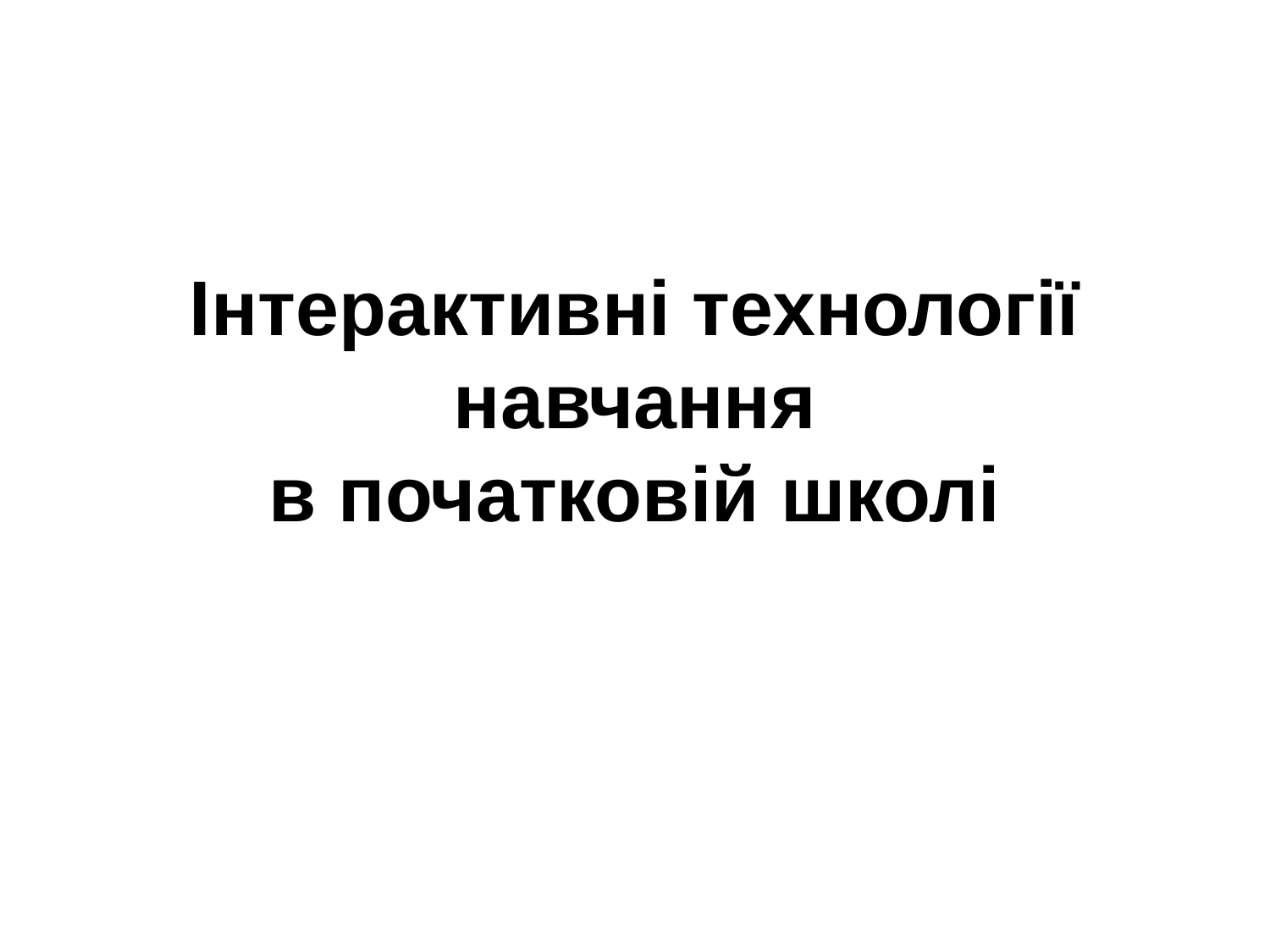

# Інтерактивні технології навчання в початковій школі